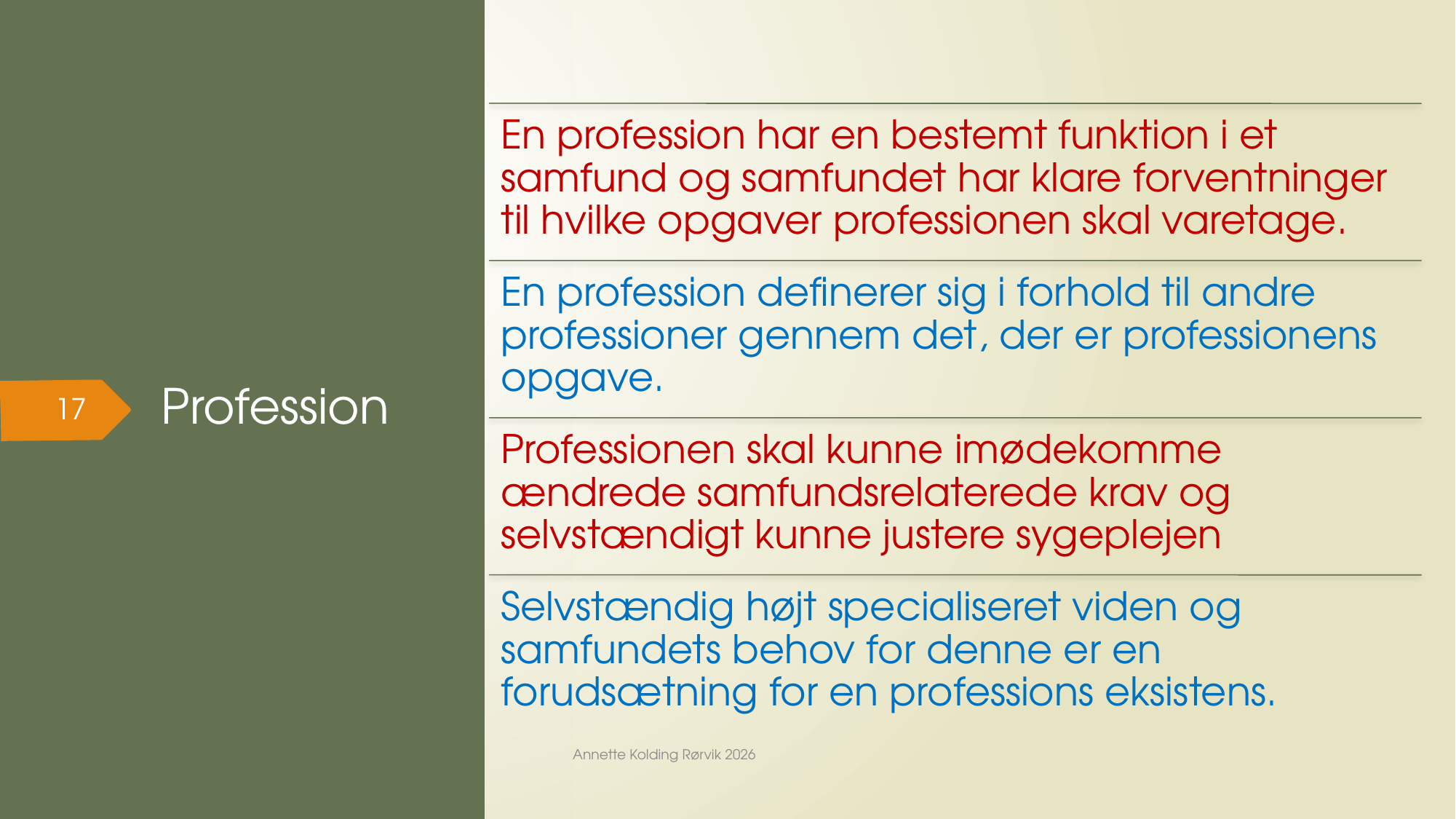

En profession har en bestemt funktion i et samfund og samfundet har klare forventninger til hvilke opgaver professionen skal varetage.
En profession definerer sig i forhold til andre professioner gennem det, der er professionens opgave.
Professionen skal kunne imødekomme ændrede samfundsrelaterede krav og selvstændigt kunne justere sygeplejen
Selvstændig højt specialiseret viden og samfundets behov for denne er en forudsætning for en professions eksistens.
# Profession

17
Annette Kolding Rørvik 2026